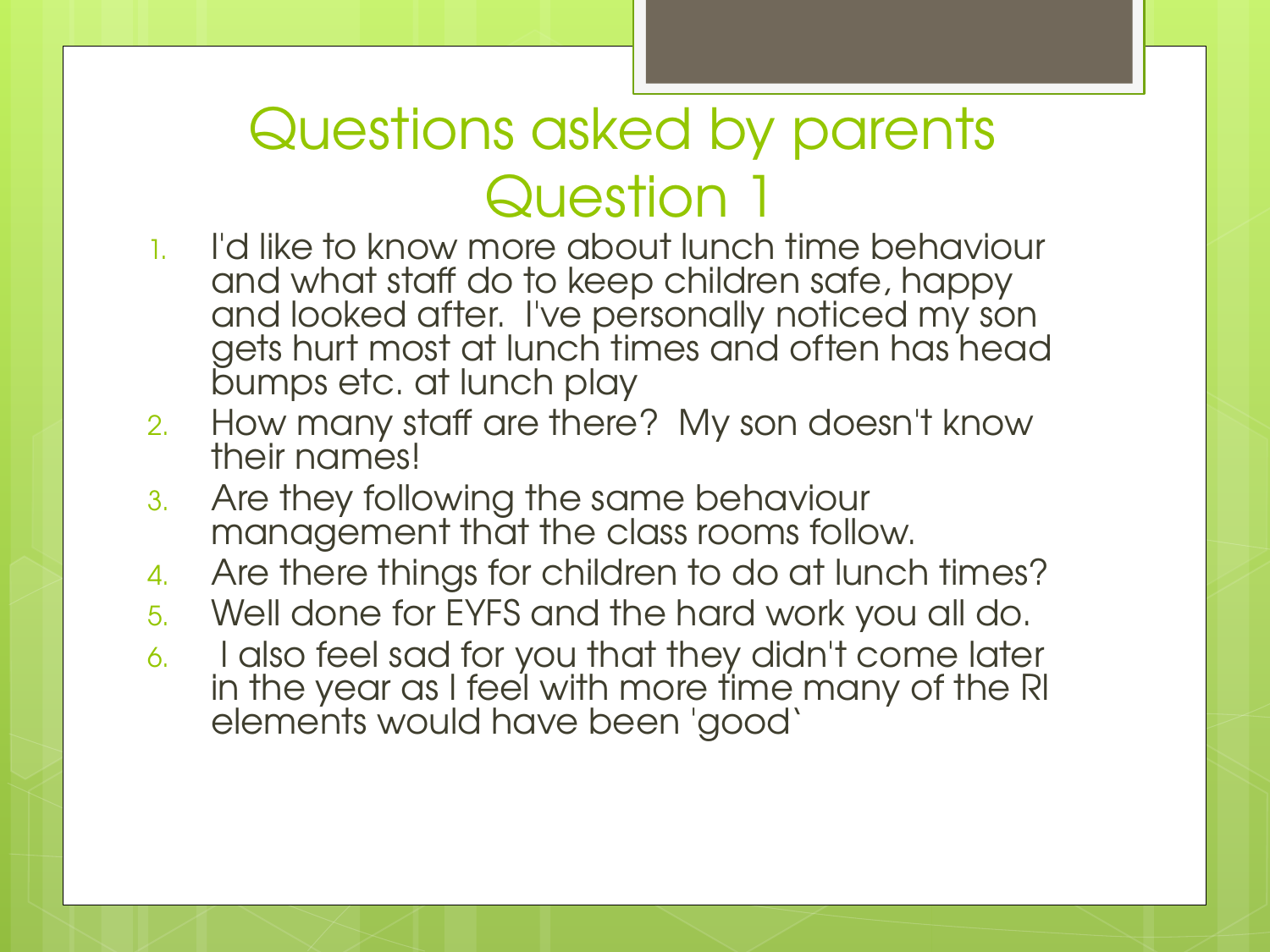

# Questions asked by parents Question 1
I'd like to know more about lunch time behaviour and what staff do to keep children safe, happy and looked after.  I've personally noticed my son gets hurt most at lunch times and often has head bumps etc. at lunch play
How many staff are there?  My son doesn't know their names!
Are they following the same behaviour management that the class rooms follow.
Are there things for children to do at lunch times?
Well done for EYFS and the hard work you all do.
 I also feel sad for you that they didn't come later in the year as I feel with more time many of the RI elements would have been 'good‘